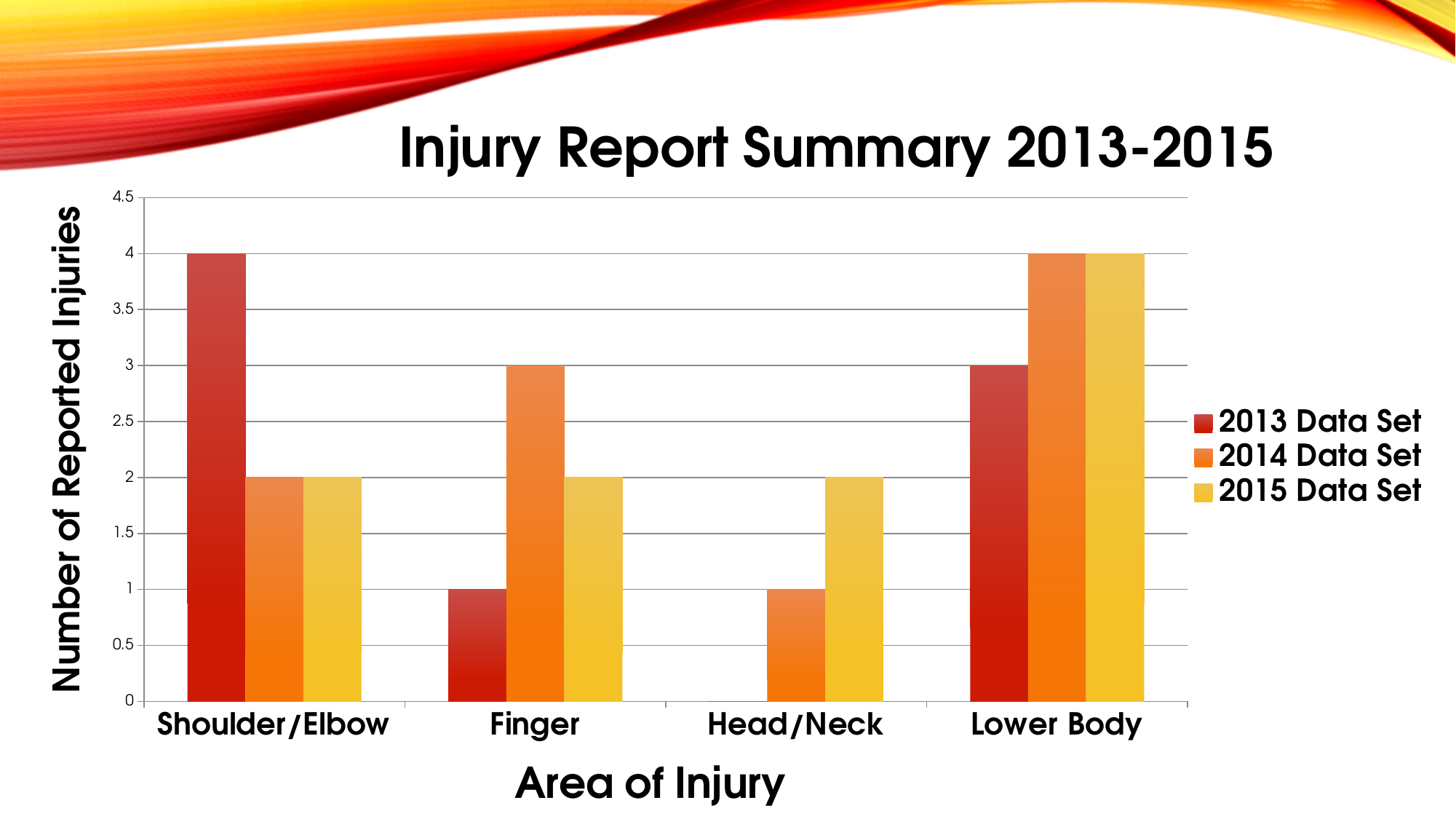

### Chart: Injury Report Summary 2013-2015

| Category |  |  |  |
|---|---|---|---|
| Shoulder/Elbow | 4.0 | 2.0 | 2.0 |
| Finger | 1.0 | 3.0 | 2.0 |
| Head/Neck | 0.0 | 1.0 | 2.0 |
| Lower Body | 3.0 | 4.0 | 4.0 |